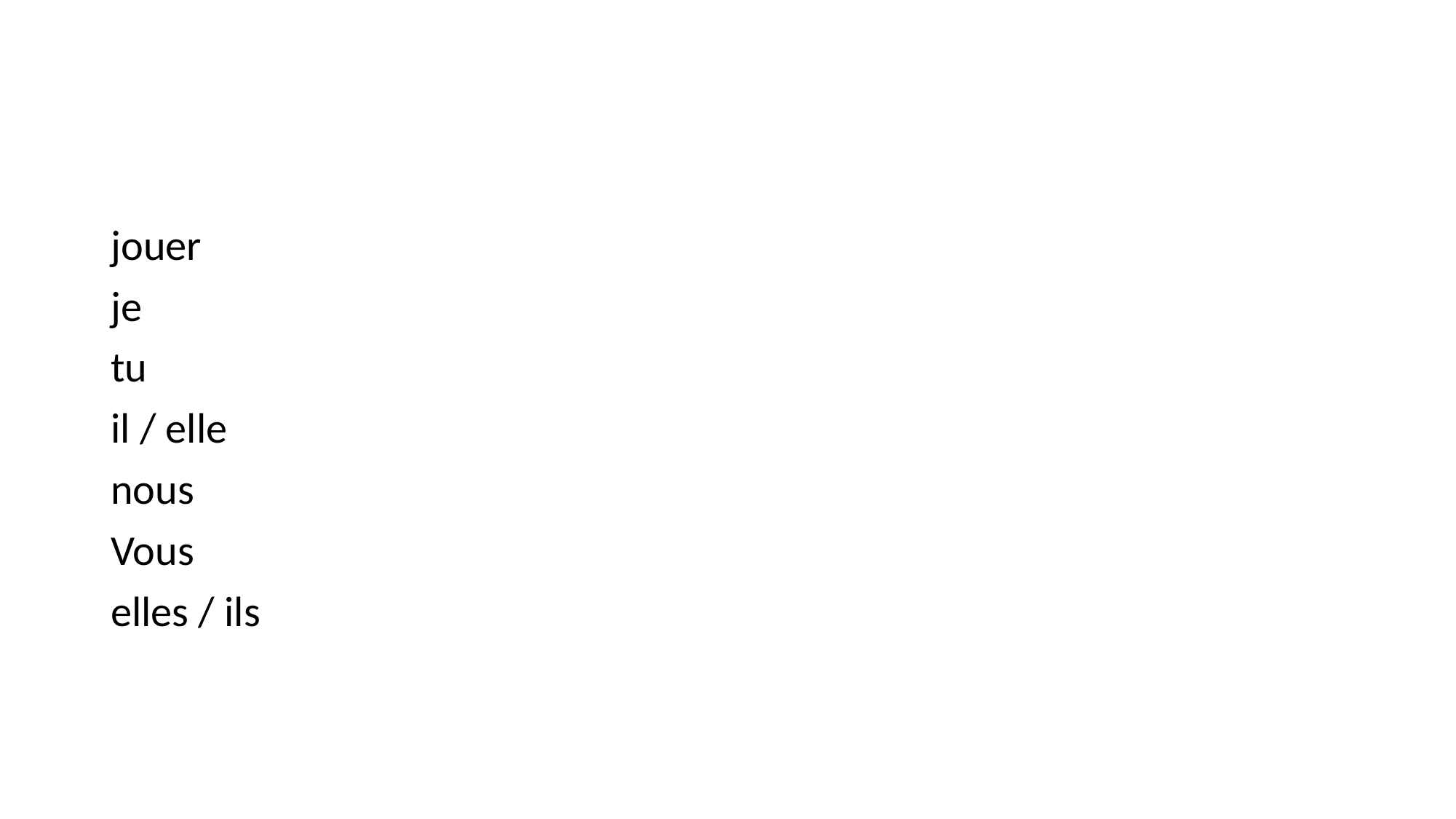

#
jouer
je
tu
il / elle
nous
Vous
elles / ils